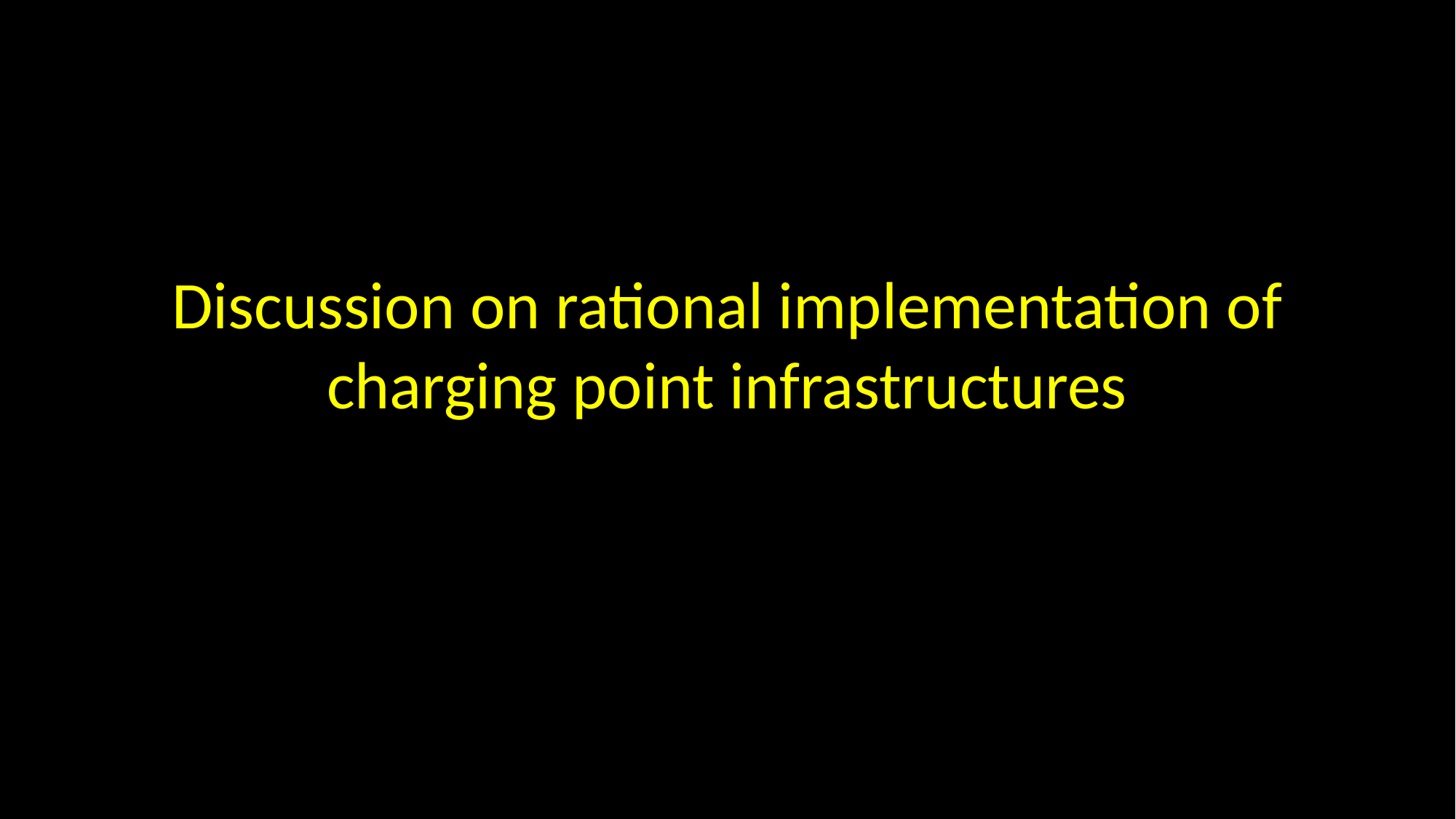

# Discussion on rational implementation of charging point infrastructures